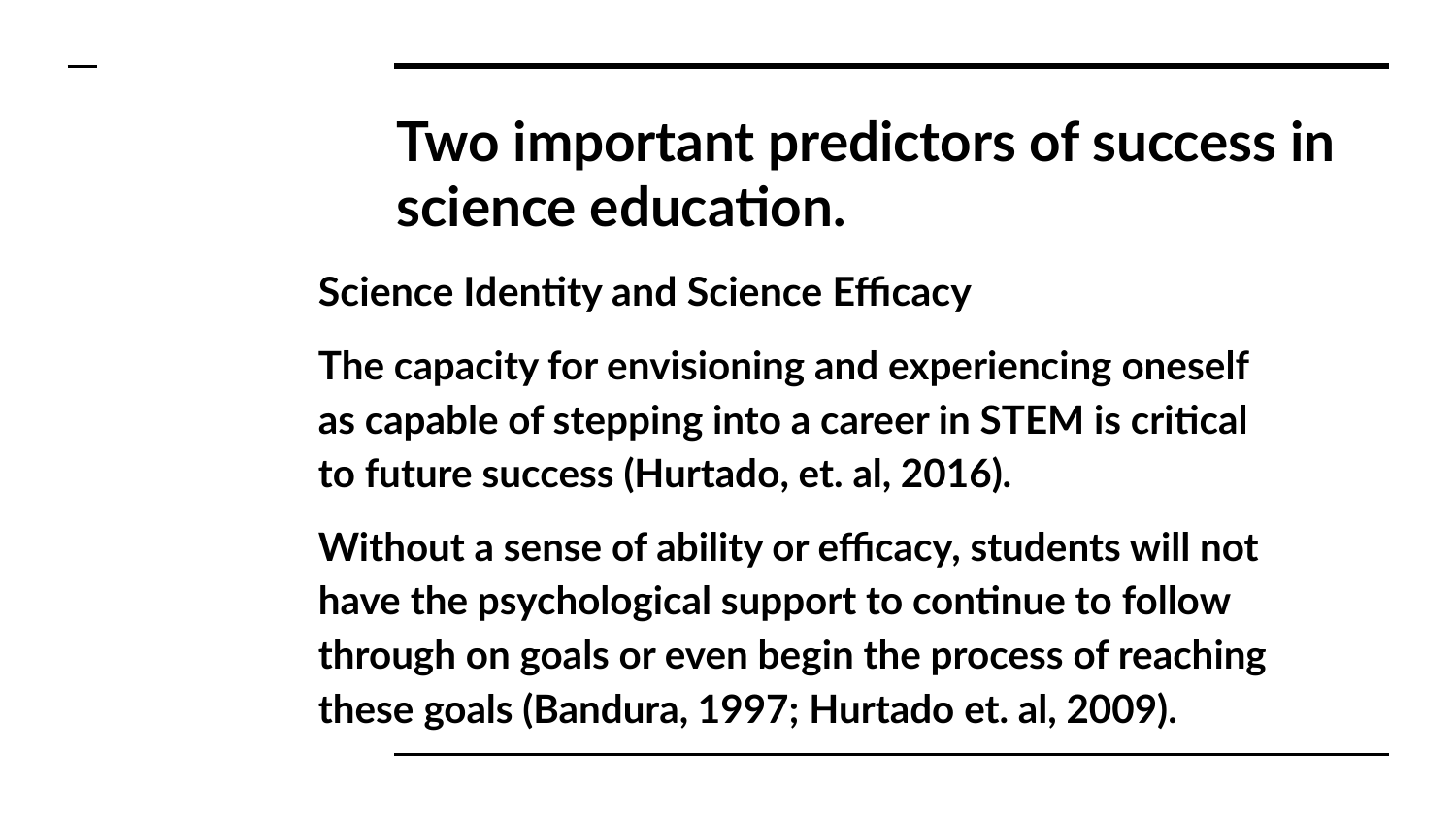

# Two important predictors of success in science education.
Science Identity and Science Efficacy
The capacity for envisioning and experiencing oneself as capable of stepping into a career in STEM is critical to future success (Hurtado, et. al, 2016).
Without a sense of ability or efficacy, students will not have the psychological support to continue to follow through on goals or even begin the process of reaching these goals (Bandura, 1997; Hurtado et. al, 2009).